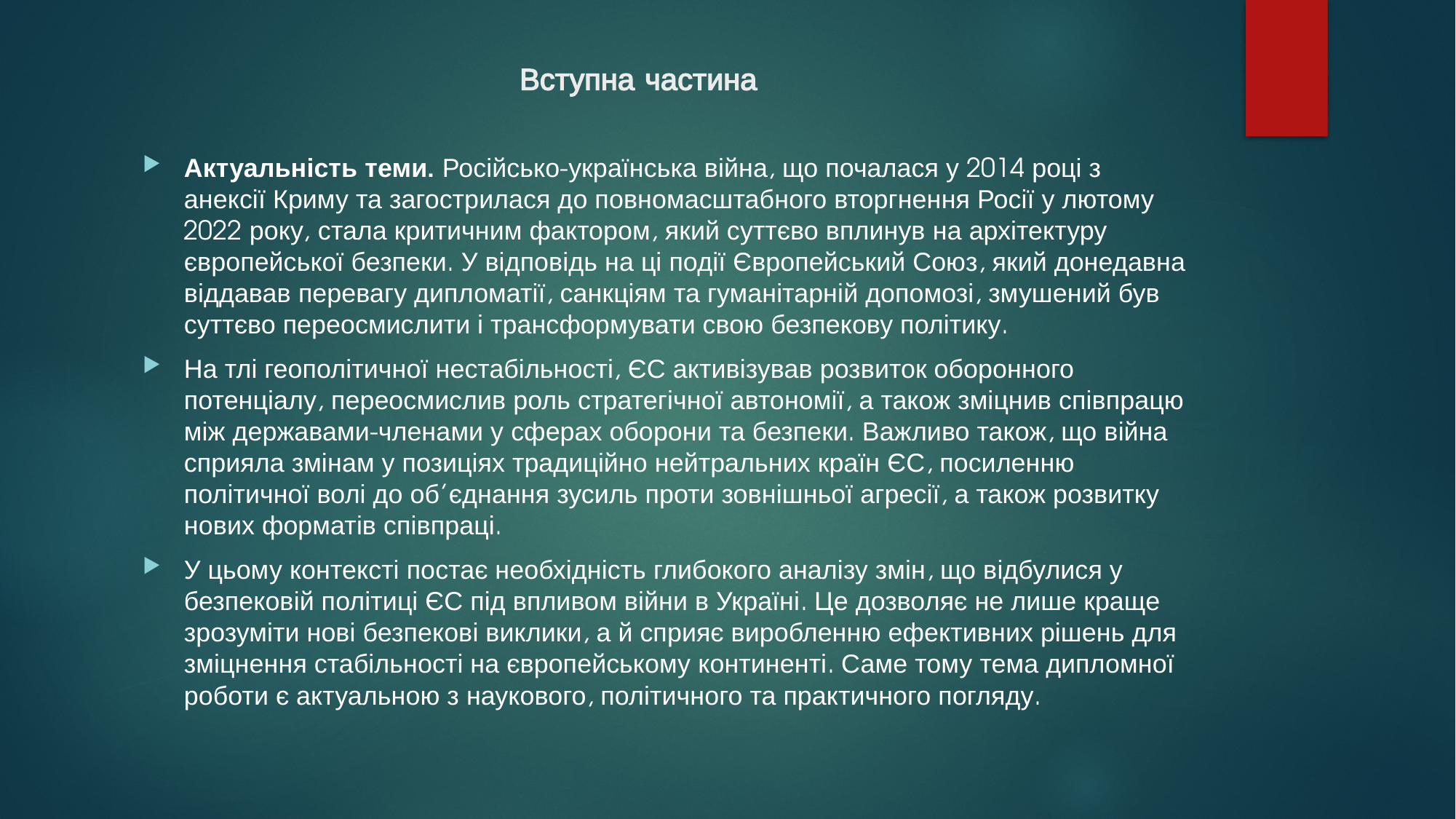

# Вступна частина
Актуальність теми. Російсько-українська війна, що почалася у 2014 році з анексії Криму та загострилася до повномасштабного вторгнення Росії у лютому 2022 року, стала критичним фактором, який суттєво вплинув на архітектуру європейської безпеки. У відповідь на ці події Європейський Союз, який донедавна віддавав перевагу дипломатії, санкціям та гуманітарній допомозі, змушений був суттєво переосмислити і трансформувати свою безпекову політику.
На тлі геополітичної нестабільності, ЄС активізував розвиток оборонного потенціалу, переосмислив роль стратегічної автономії, а також зміцнив співпрацю між державами-членами у сферах оборони та безпеки. Важливо також, що війна сприяла змінам у позиціях традиційно нейтральних країн ЄС, посиленню політичної волі до об’єднання зусиль проти зовнішньої агресії, а також розвитку нових форматів співпраці.
У цьому контексті постає необхідність глибокого аналізу змін, що відбулися у безпековій політиці ЄС під впливом війни в Україні. Це дозволяє не лише краще зрозуміти нові безпекові виклики, а й сприяє виробленню ефективних рішень для зміцнення стабільності на європейському континенті. Саме тому тема дипломної роботи є актуальною з наукового, політичного та практичного погляду.